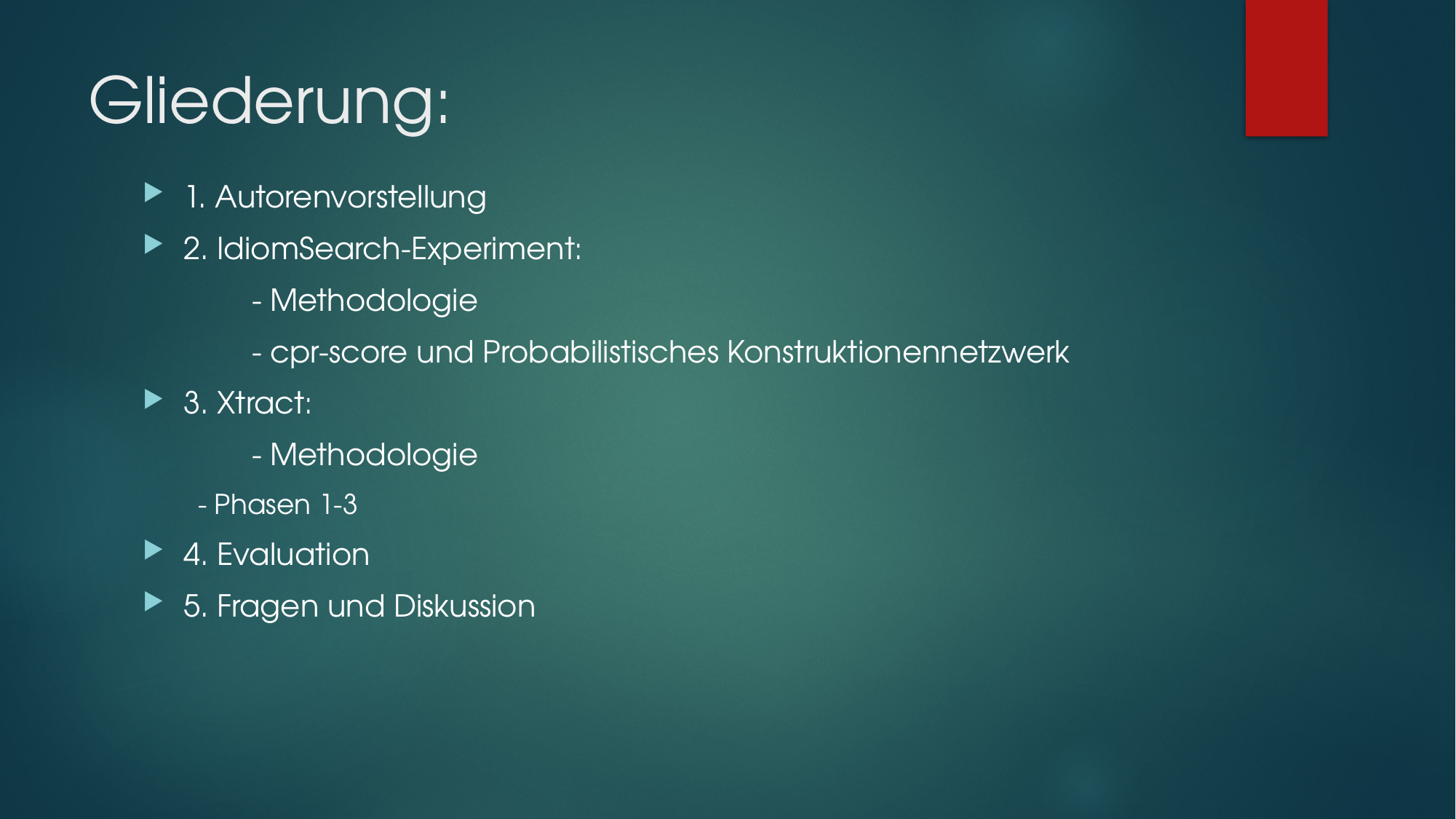

# Gliederung:
1. Autorenvorstellung
2. IdiomSearch-Experiment:
	- Methodologie
	- cpr-score und Probabilistisches Konstruktionennetzwerk
3. Xtract:
	- Methodologie
 - Phasen 1-3
4. Evaluation
5. Fragen und Diskussion